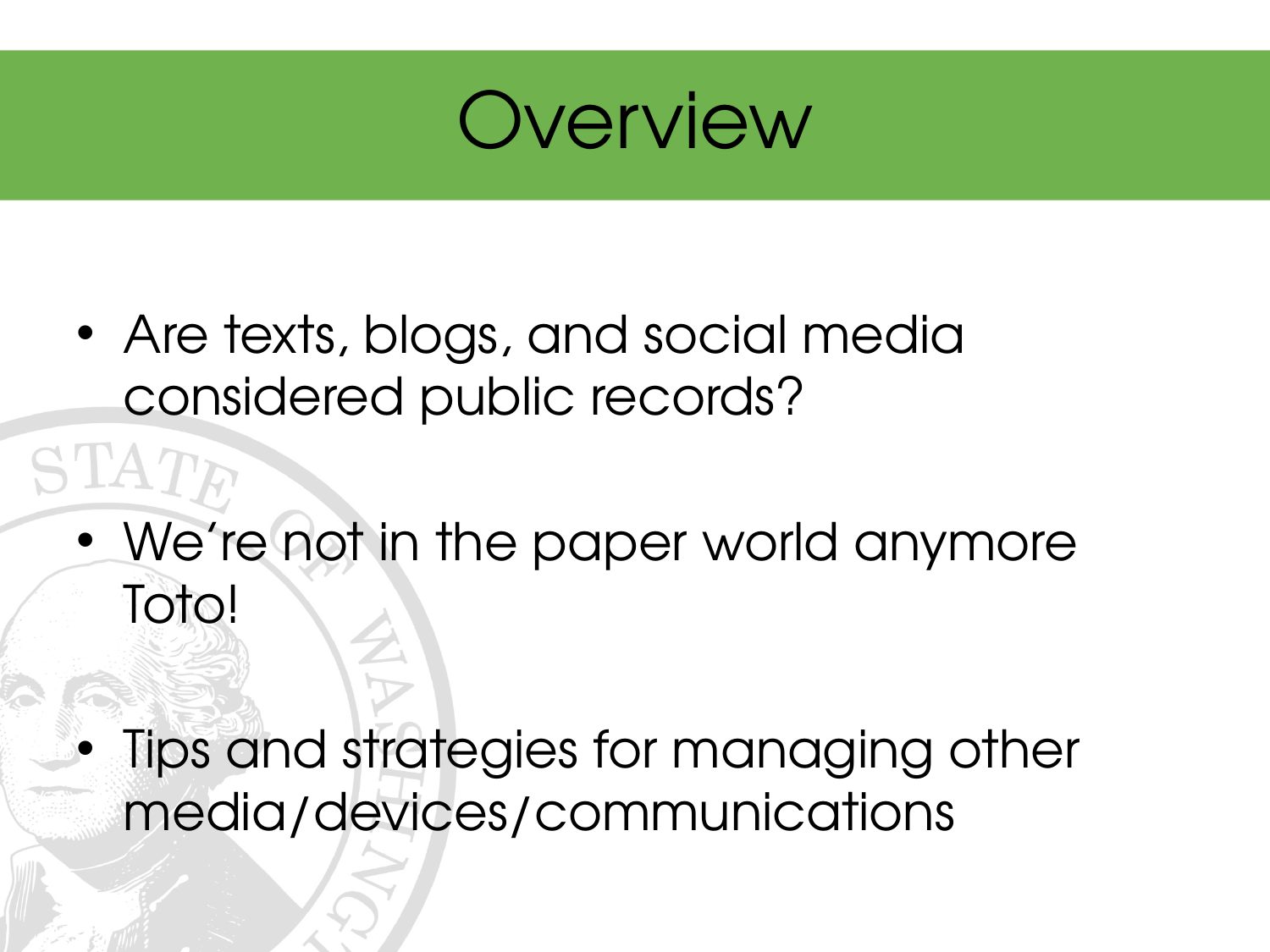

# Overview

Are texts, blogs, and social media considered public records?

We’re not in the paper world anymore Toto!

Tips and strategies for managing other media/devices/communications